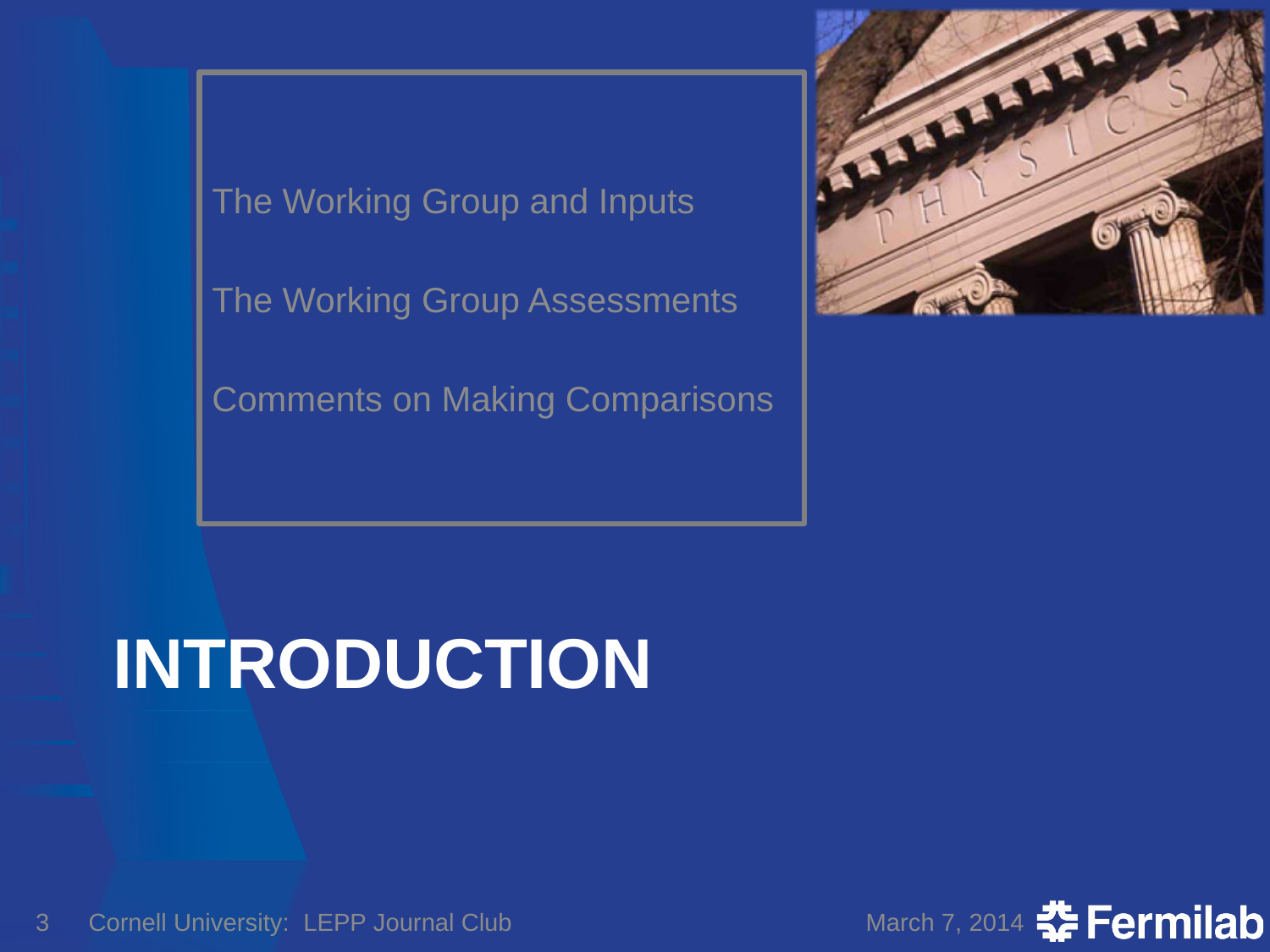

The Working Group and Inputs

The Working Group Assessments

Comments on Making Comparisons

# Introduction
3
Cornell University:  LEPP Journal Club
March 7, 2014